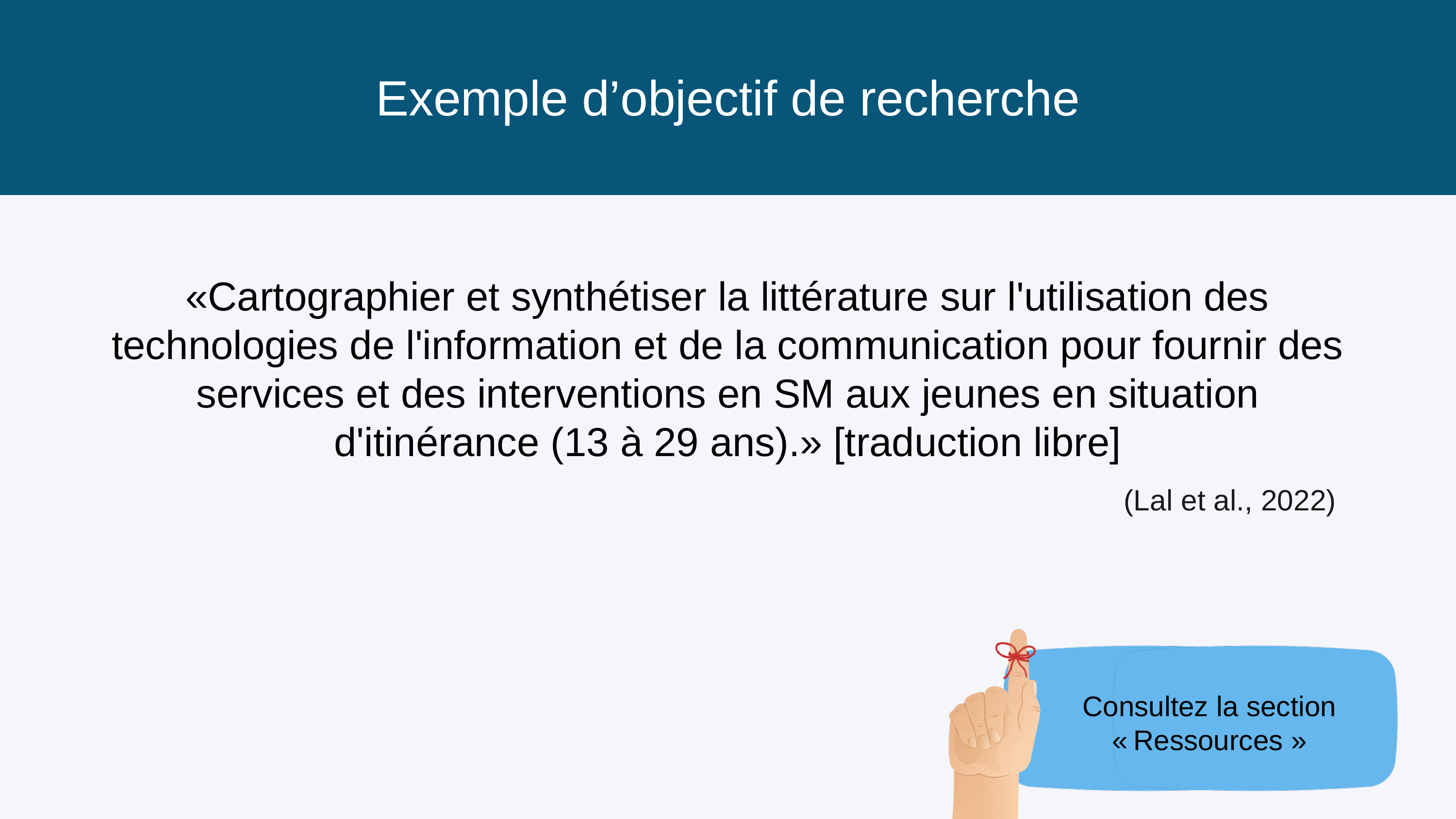

Exemple d’objectif de recherche
«Cartographier et synthétiser la littérature sur l'utilisation des technologies de l'information et de la communication pour fournir des services et des interventions en SM aux jeunes en situation d'itinérance (13 à 29 ans).» [traduction libre]
(Lal et al., 2022)

Consultez la section
« Ressources »